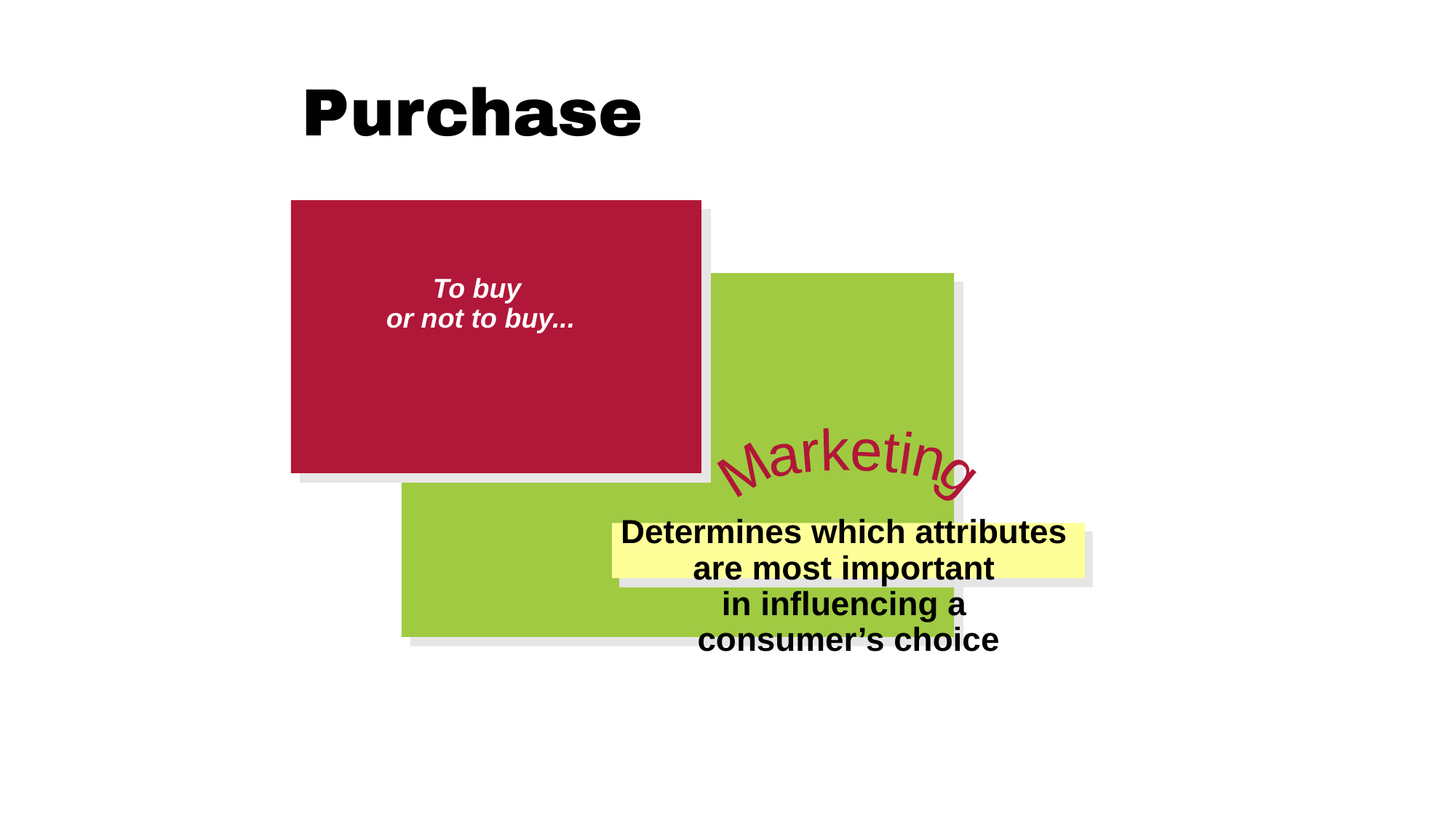

# Purchase

To buy
or not to buy...

Marketing
Determines which attributes
are most important
in influencing a
consumer’s choice